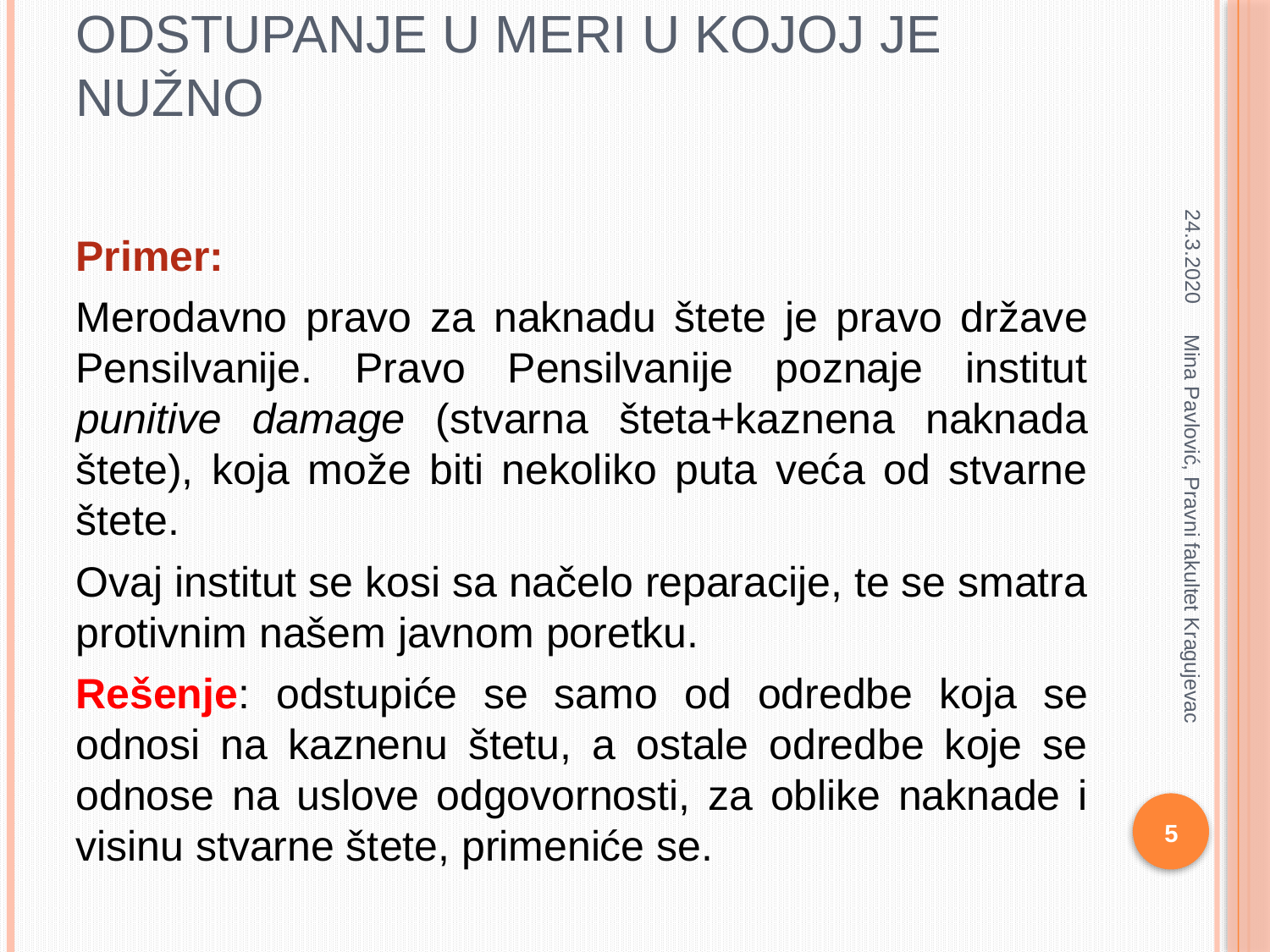

# Odstupanje u meri u kojoj je nužno
24.3.2020
Primer:
Merodavno pravo za naknadu štete je pravo države Pensilvanije. Pravo Pensilvanije poznaje institut punitive damage (stvarna šteta+kaznena naknada štete), koja može biti nekoliko puta veća od stvarne štete.
Ovaj institut se kosi sa načelo reparacije, te se smatra protivnim našem javnom poretku.
Rešenje: odstupiće se samo od odredbe koja se odnosi na kaznenu štetu, a ostale odredbe koje se odnose na uslove odgovornosti, za oblike naknade i visinu stvarne štete, primeniće se.
Mina Pavlović, Pravni fakultet Kragujevac
5